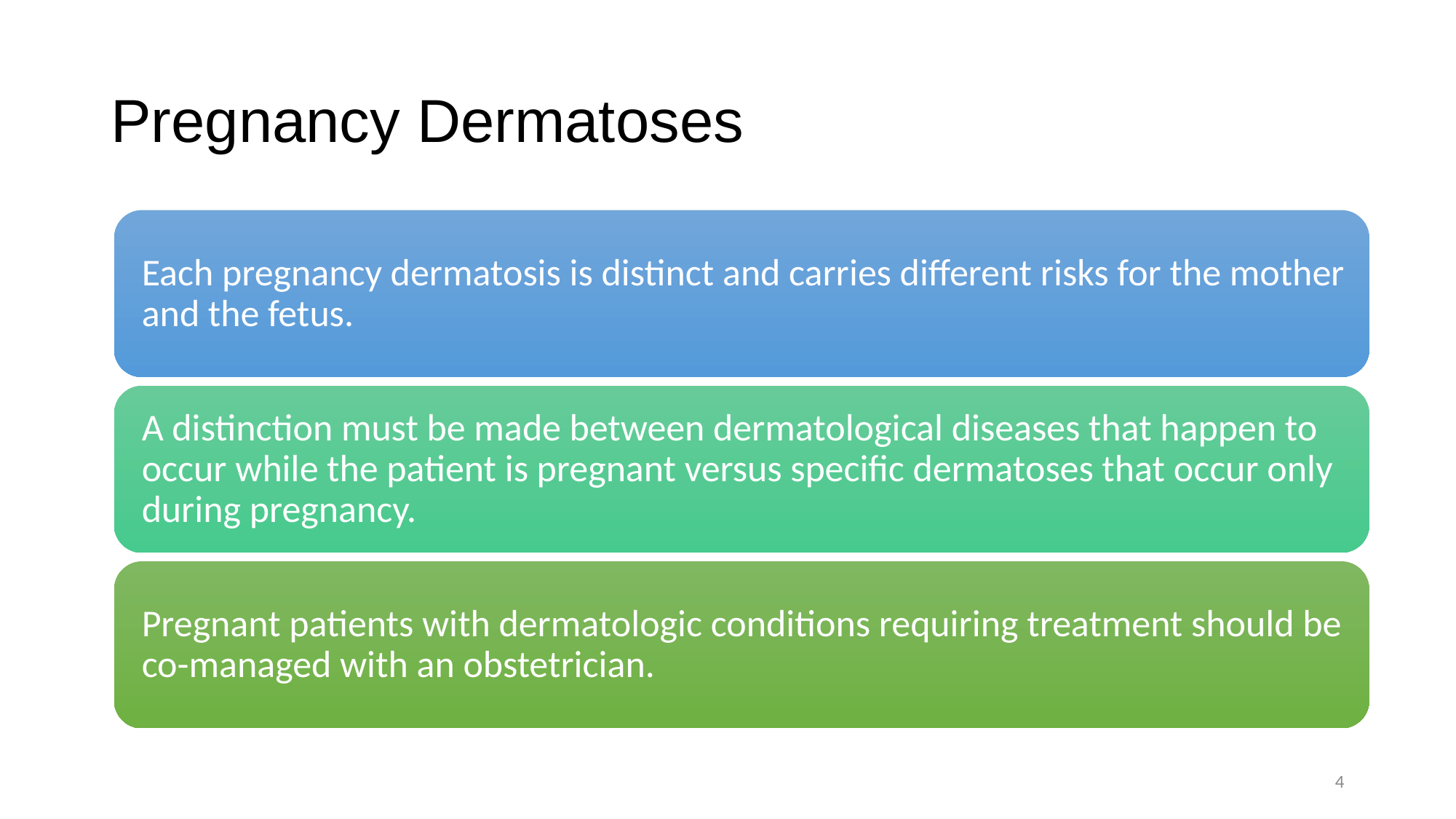

# Pregnancy Dermatoses
Each pregnancy dermatosis is distinct and carries different risks for the mother and the fetus.
A distinction must be made between dermatological diseases that happen to occur while the patient is pregnant versus specific dermatoses that occur only during pregnancy.
Pregnant patients with dermatologic conditions requiring treatment should be co-managed with an obstetrician.
4